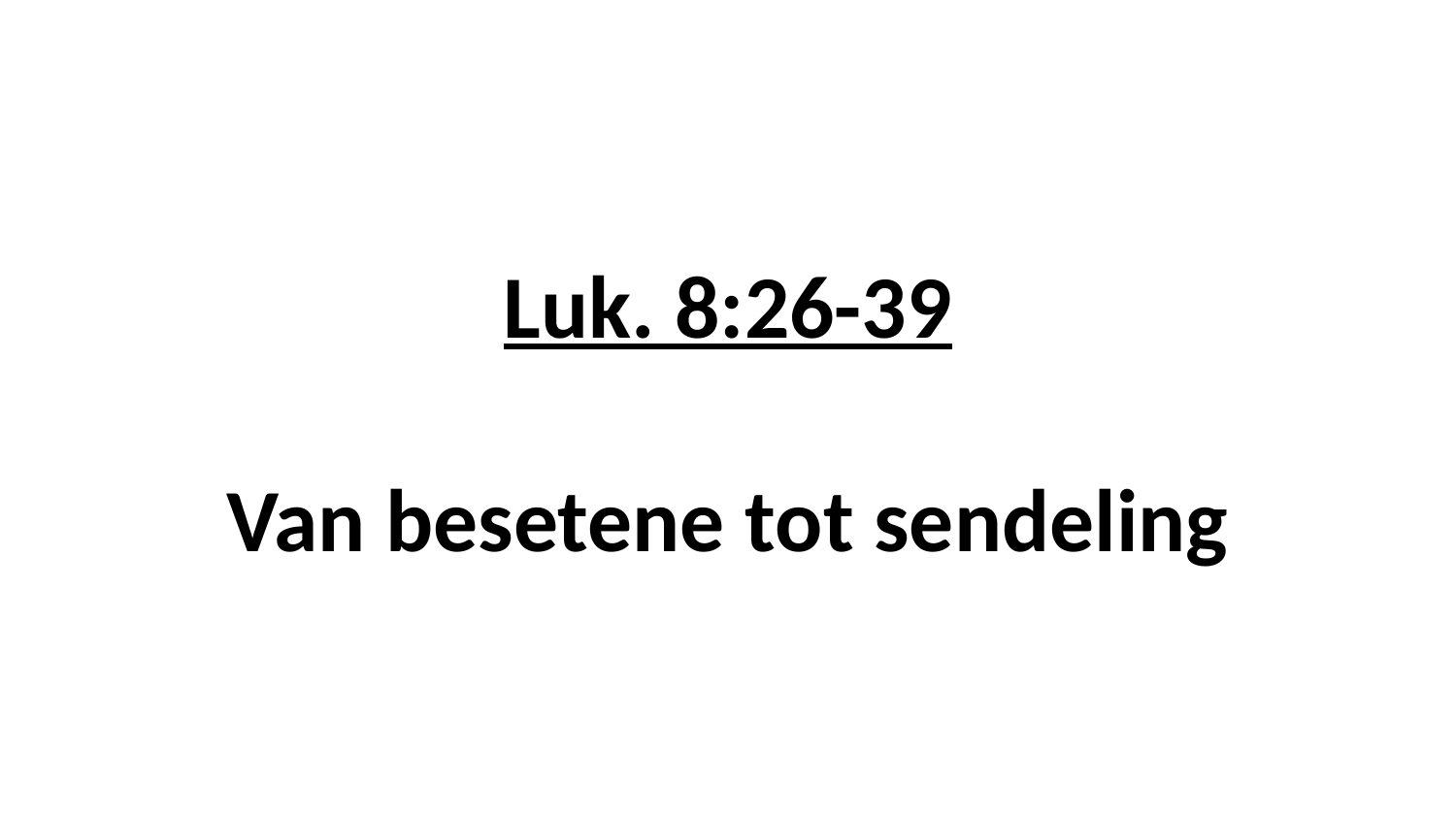

# Luk. 8:26-39 Van besetene tot sendeling